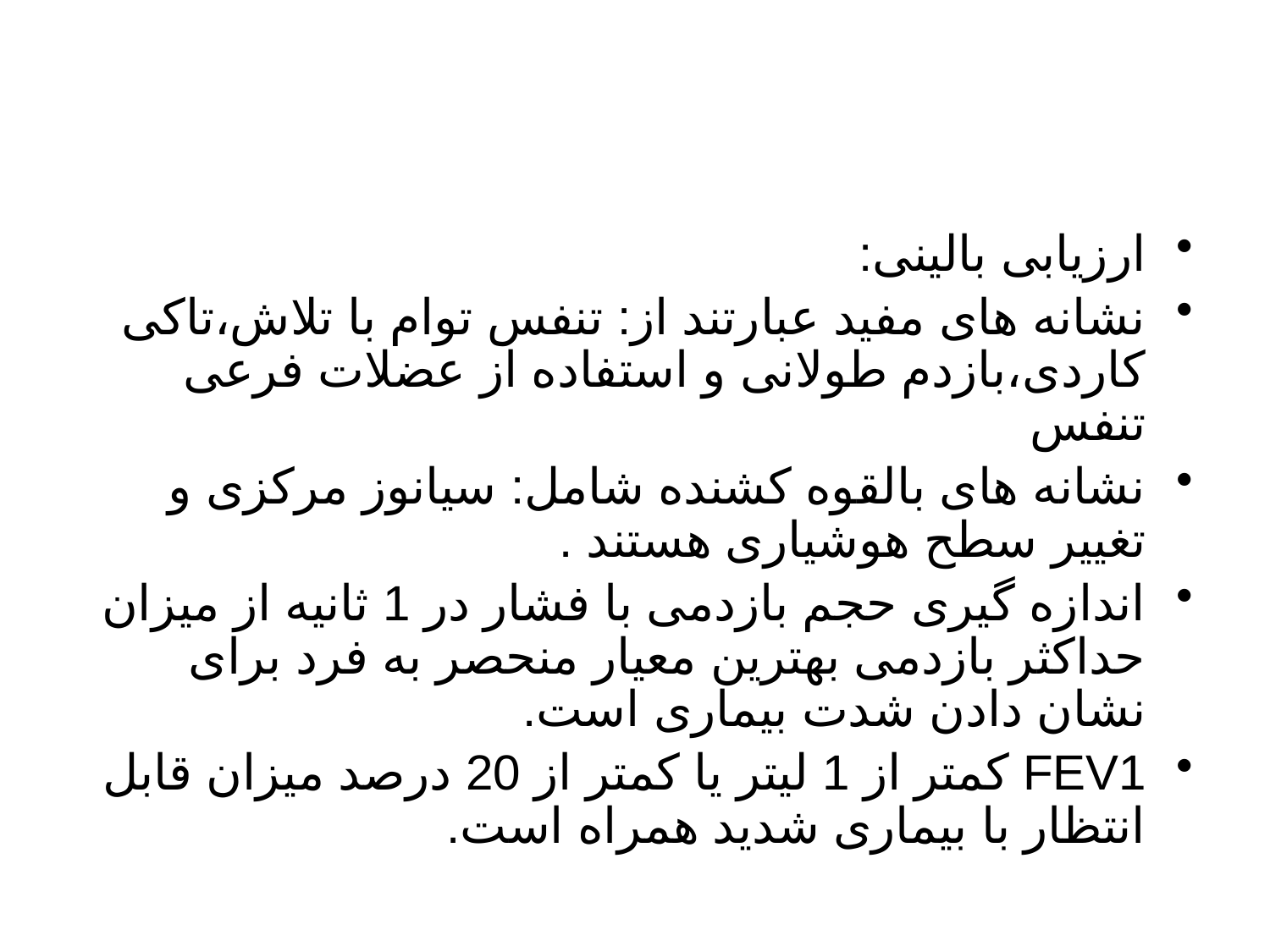

#
ارزیابی بالینی:
نشانه های مفید عبارتند از: تنفس توام با تلاش،تاکی کاردی،بازدم طولانی و استفاده از عضلات فرعی تنفس
نشانه های بالقوه کشنده شامل: سیانوز مرکزی و تغییر سطح هوشیاری هستند .
اندازه گیری حجم بازدمی با فشار در 1 ثانیه از میزان حداکثر بازدمی بهترین معیار منحصر به فرد برای نشان دادن شدت بیماری است.
FEV1 کمتر از 1 لیتر یا کمتر از 20 درصد میزان قابل انتظار با بیماری شدید همراه است.